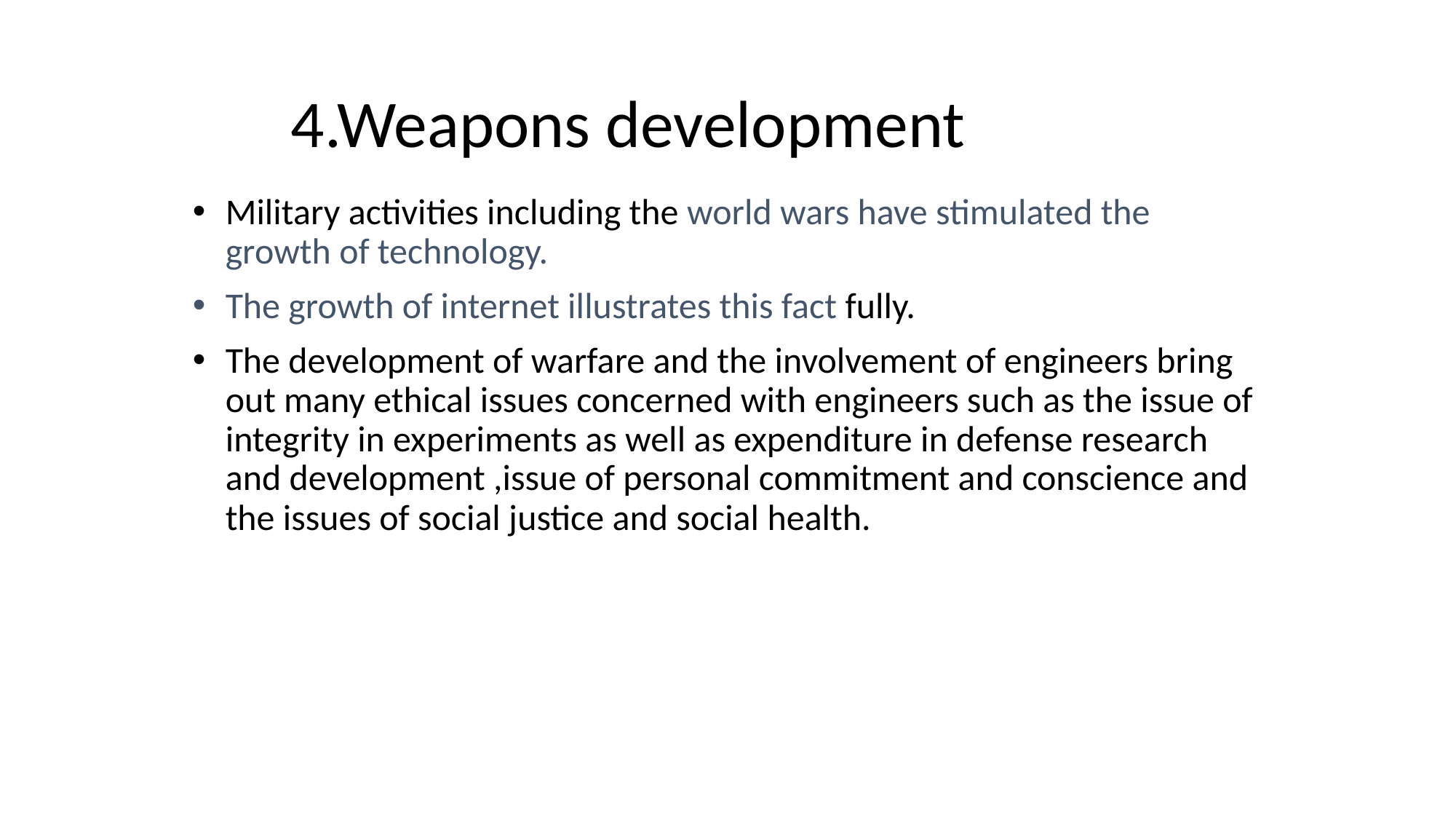

4.Weapons development
Military activities including the world wars have stimulated the growth of technology.
The growth of internet illustrates this fact fully.
The development of warfare and the involvement of engineers bring out many ethical issues concerned with engineers such as the issue of integrity in experiments as well as expenditure in defense research and development ,issue of personal commitment and conscience and the issues of social justice and social health.